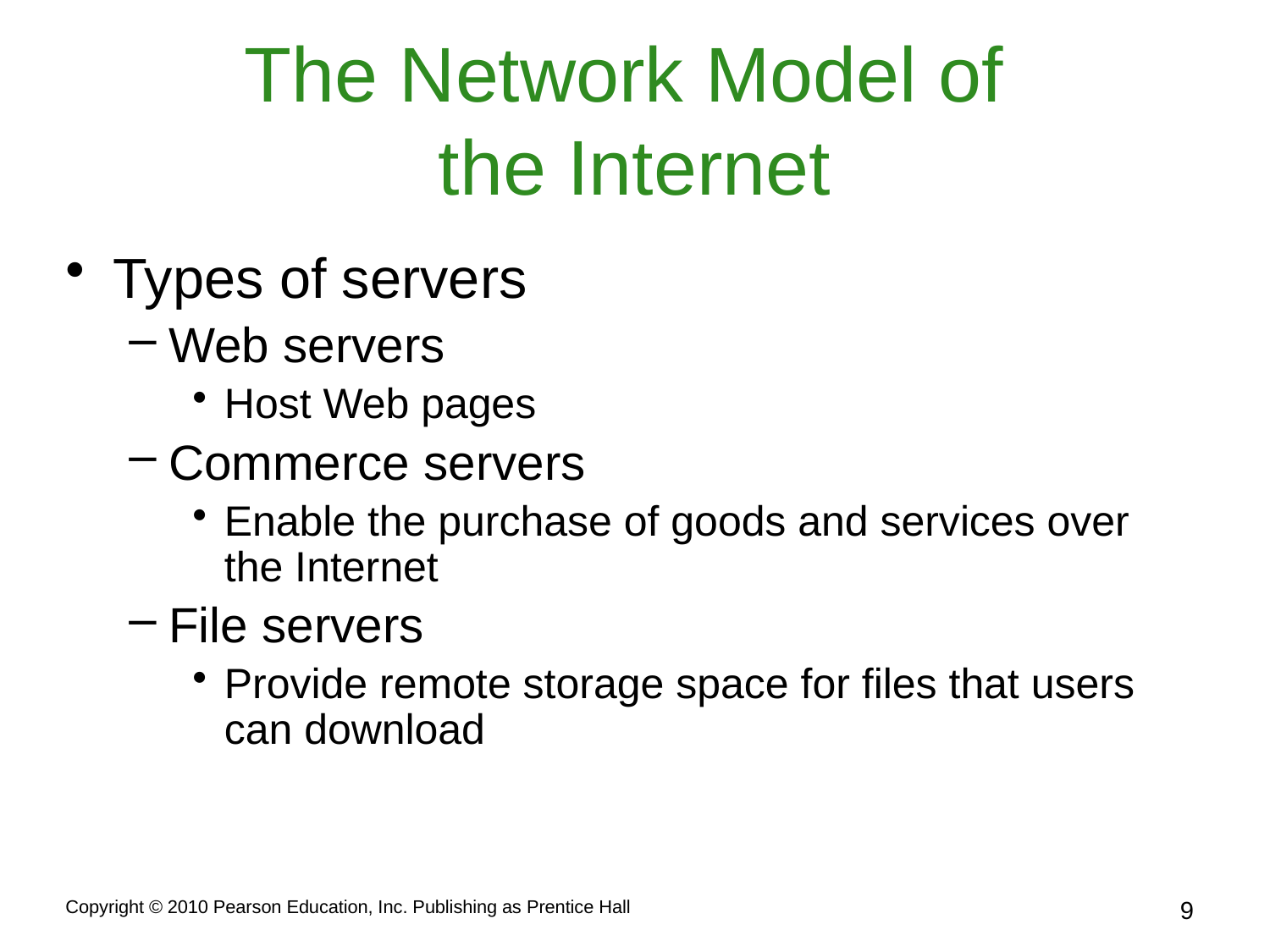

# The Network Model of the Internet
Types of servers
Web servers
Host Web pages
Commerce servers
Enable the purchase of goods and services over the Internet
File servers
Provide remote storage space for files that users
can download
Copyright © 2010 Pearson Education, Inc. Publishing as Prentice Hall

9